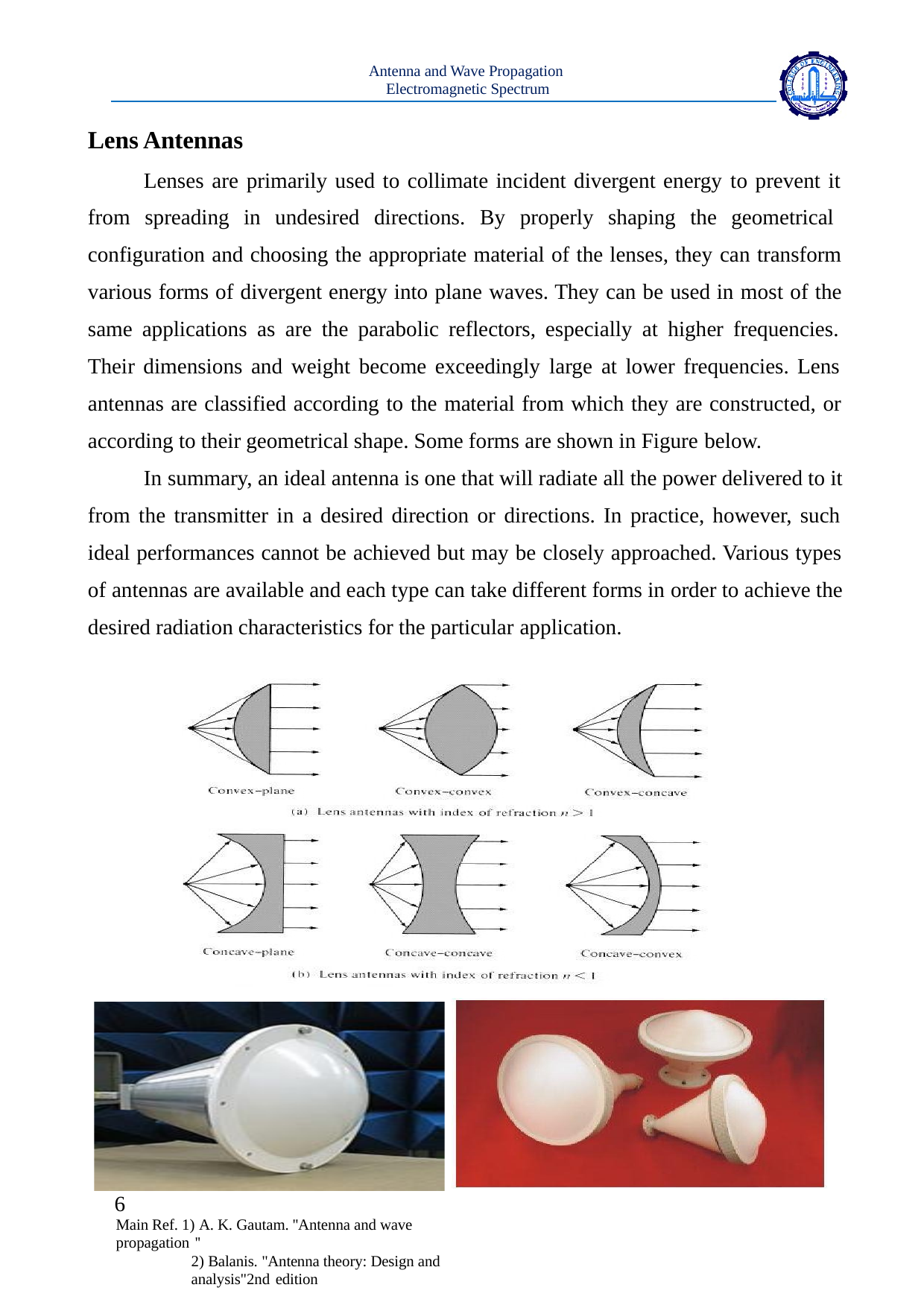

Antenna and Wave Propagation  Electromagnetic Spectrum

Lens Antennas
Lenses are primarily used to collimate incident divergent energy to prevent it  from spreading in undesired directions. By properly shaping the geometrical  configuration and choosing the appropriate material of the lenses, they can transform  various forms of divergent energy into plane waves. They can be used in most of the  same applications as are the parabolic reflectors, especially at higher frequencies.  Their dimensions and weight become exceedingly large at lower frequencies. Lens  antennas are classified according to the material from which they are constructed, or  according to their geometrical shape. Some forms are shown in Figure below.
In summary, an ideal antenna is one that will radiate all the power delivered to it  from the transmitter in a desired direction or directions. In practice, however, such  ideal performances cannot be achieved but may be closely approached. Various types  of antennas are available and each type can take different forms in order to achieve the  desired radiation characteristics for the particular application.

6
Main Ref. 1) A. K. Gautam. ''Antenna and wave propagation ''
2) Balanis. "Antenna theory: Design and analysis"2nd edition